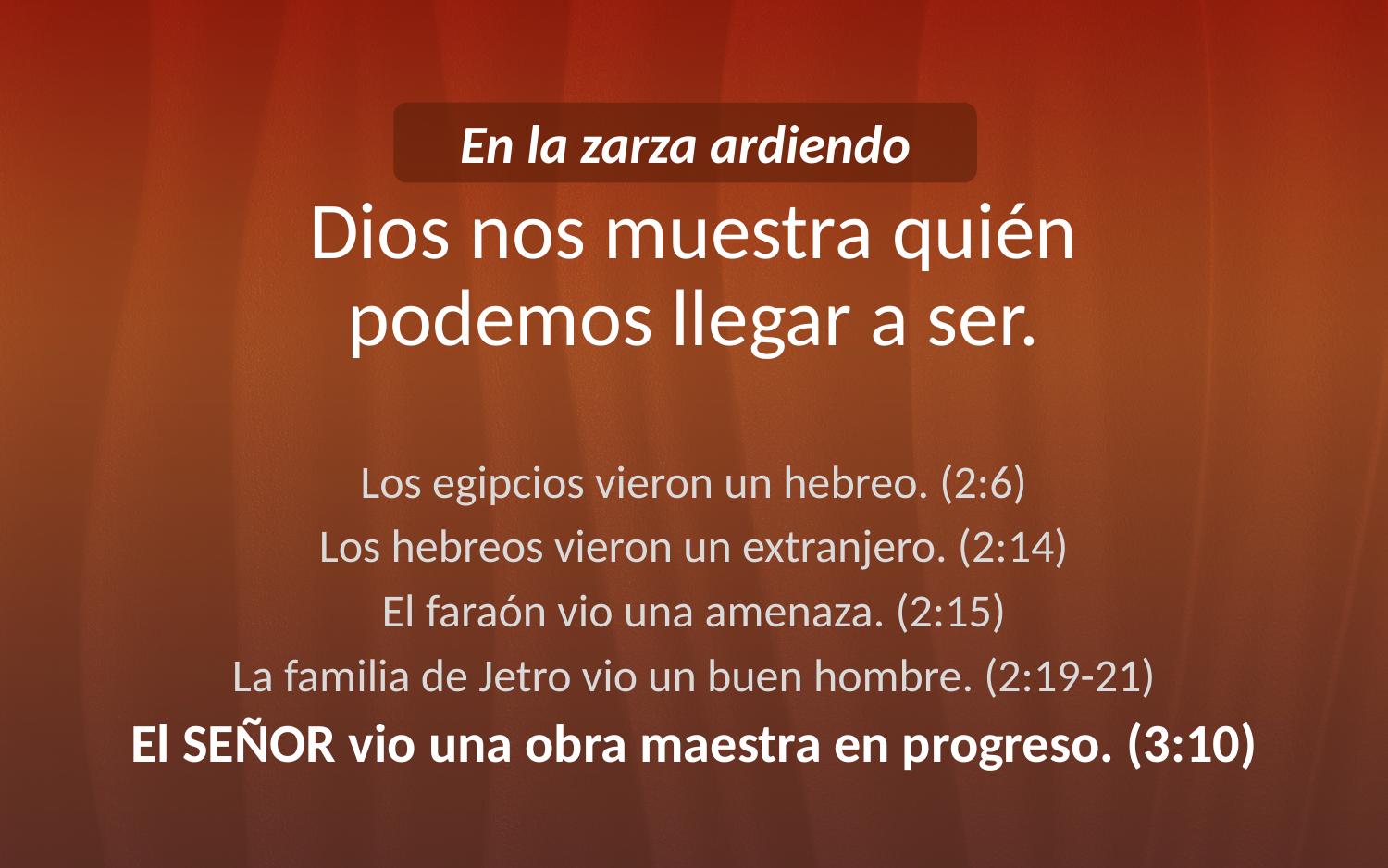

# Dios nos muestra quién podemos llegar a ser.

En la zarza ardiendo
Los egipcios vieron un hebreo. (2:6)
Los hebreos vieron un extranjero. (2:14)
El faraón vio una amenaza. (2:15)
La familia de Jetro vio un buen hombre. (2:19-21)
El SEÑOR vio una obra maestra en progreso. (3:10)